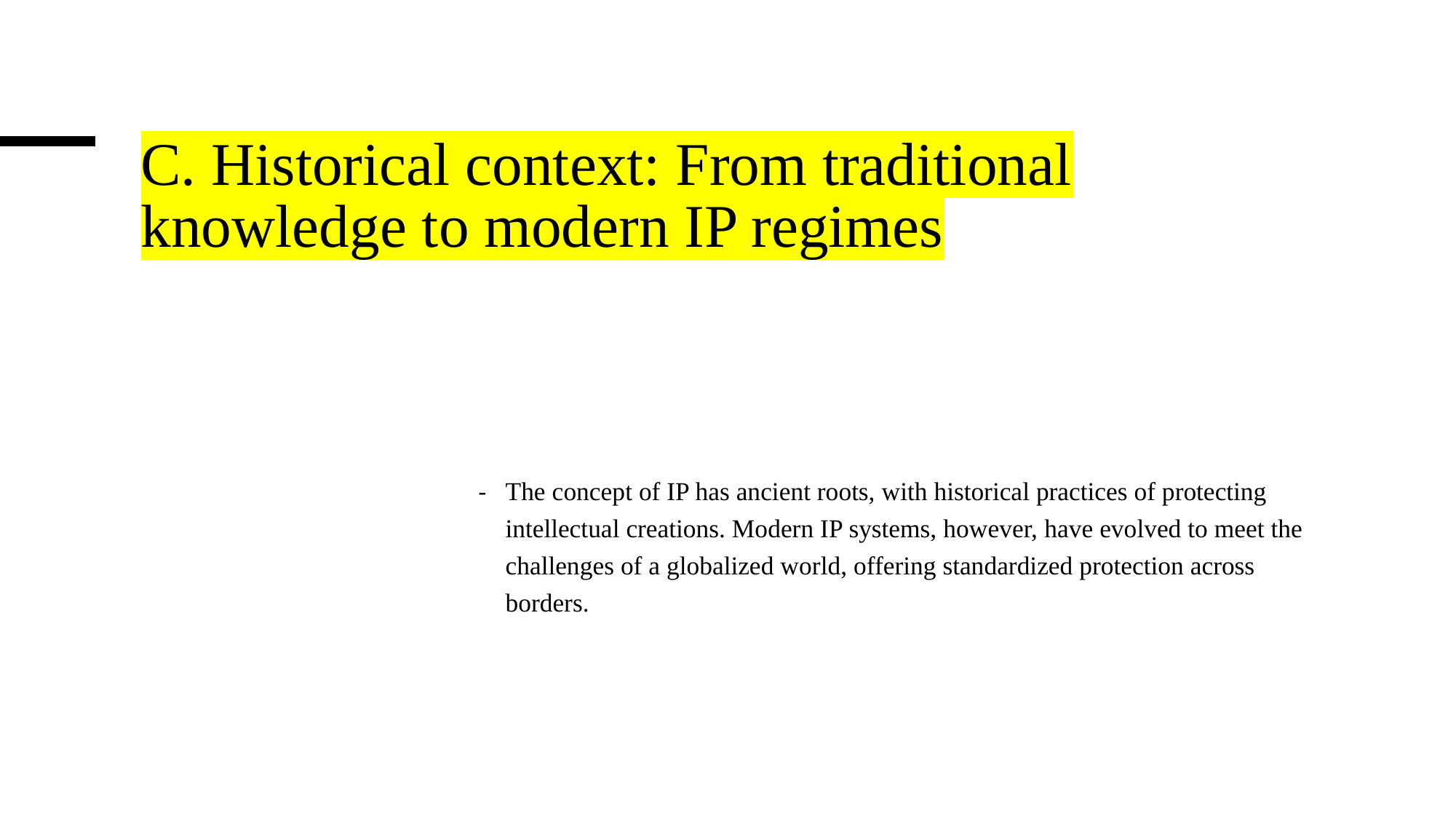

# C. Historical context: From traditional knowledge to modern IP regimes

The concept of IP has ancient roots, with historical practices of protecting intellectual creations. Modern IP systems, however, have evolved to meet the challenges of a globalized world, offering standardized protection across borders.